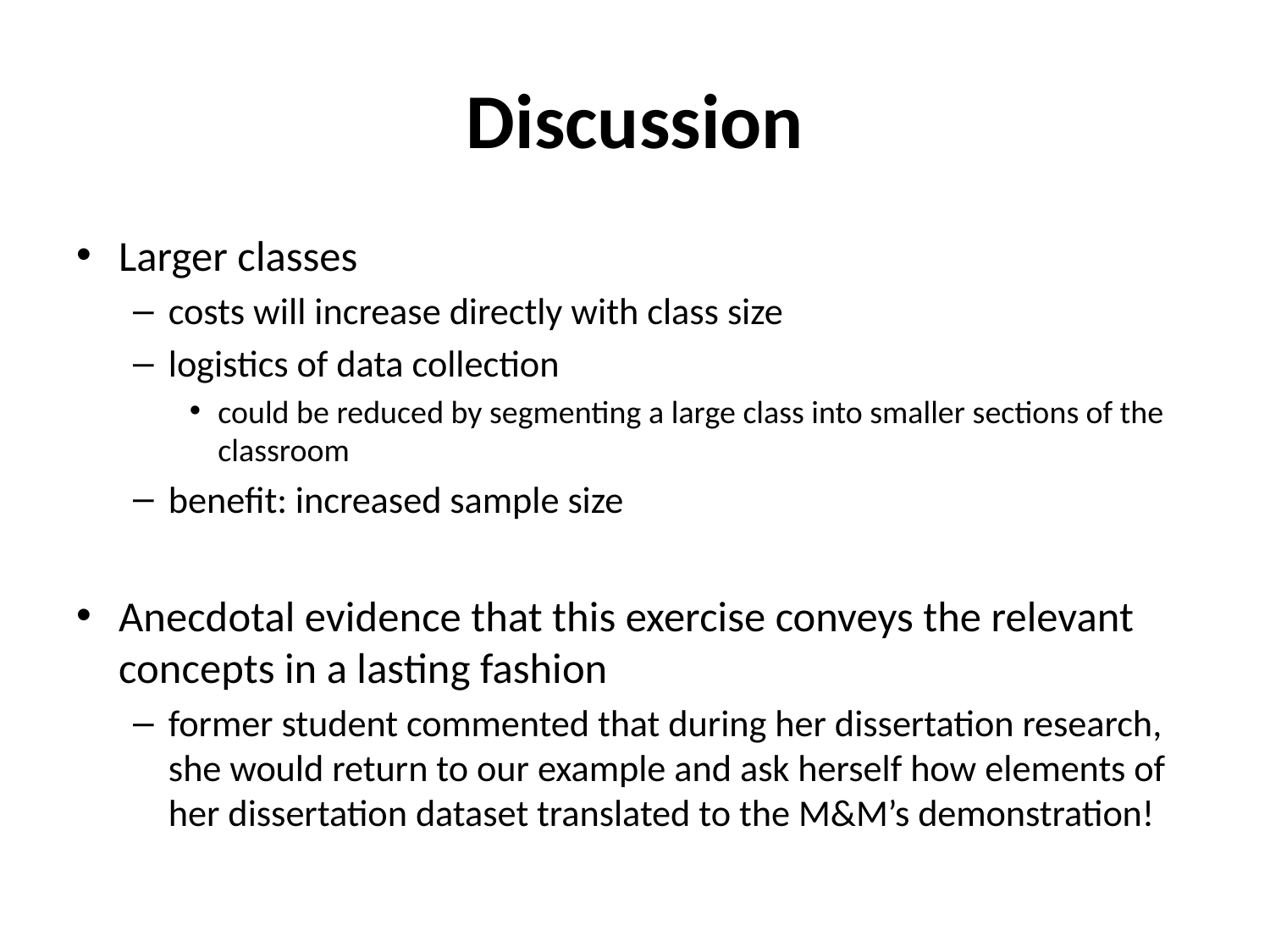

# Discussion
Larger classes
costs will increase directly with class size
logistics of data collection
could be reduced by segmenting a large class into smaller sections of the classroom
benefit: increased sample size

Anecdotal evidence that this exercise conveys the relevant concepts in a lasting fashion
former student commented that during her dissertation research, she would return to our example and ask herself how elements of her dissertation dataset translated to the M&M’s demonstration!